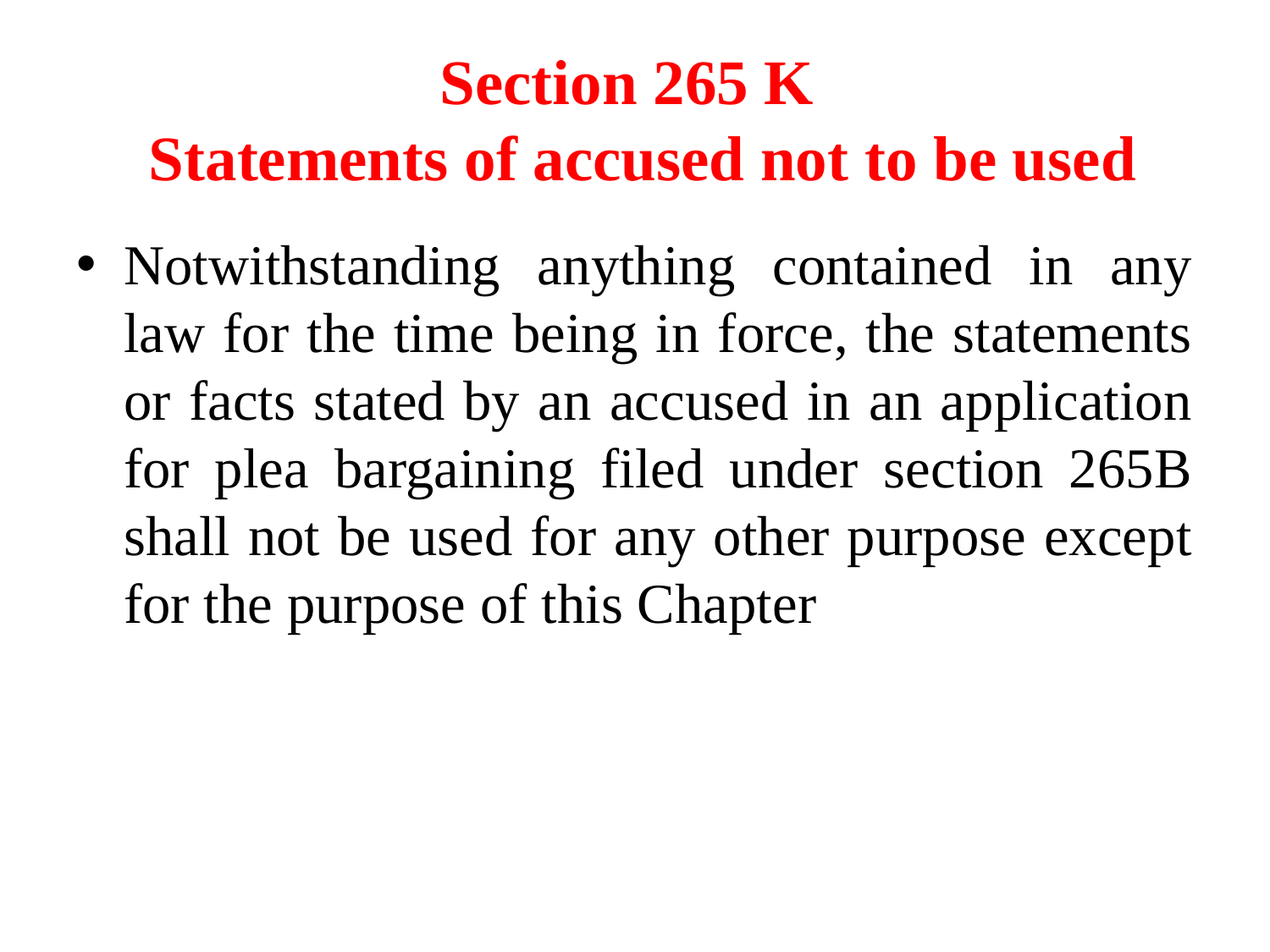

# Section 265 K  Statements of accused not to be used
Notwithstanding anything contained in any law for the time being in force, the statements or facts stated by an accused in an application for plea bargaining filed under section 265B shall not be used for any other purpose except for the purpose of this Chapter